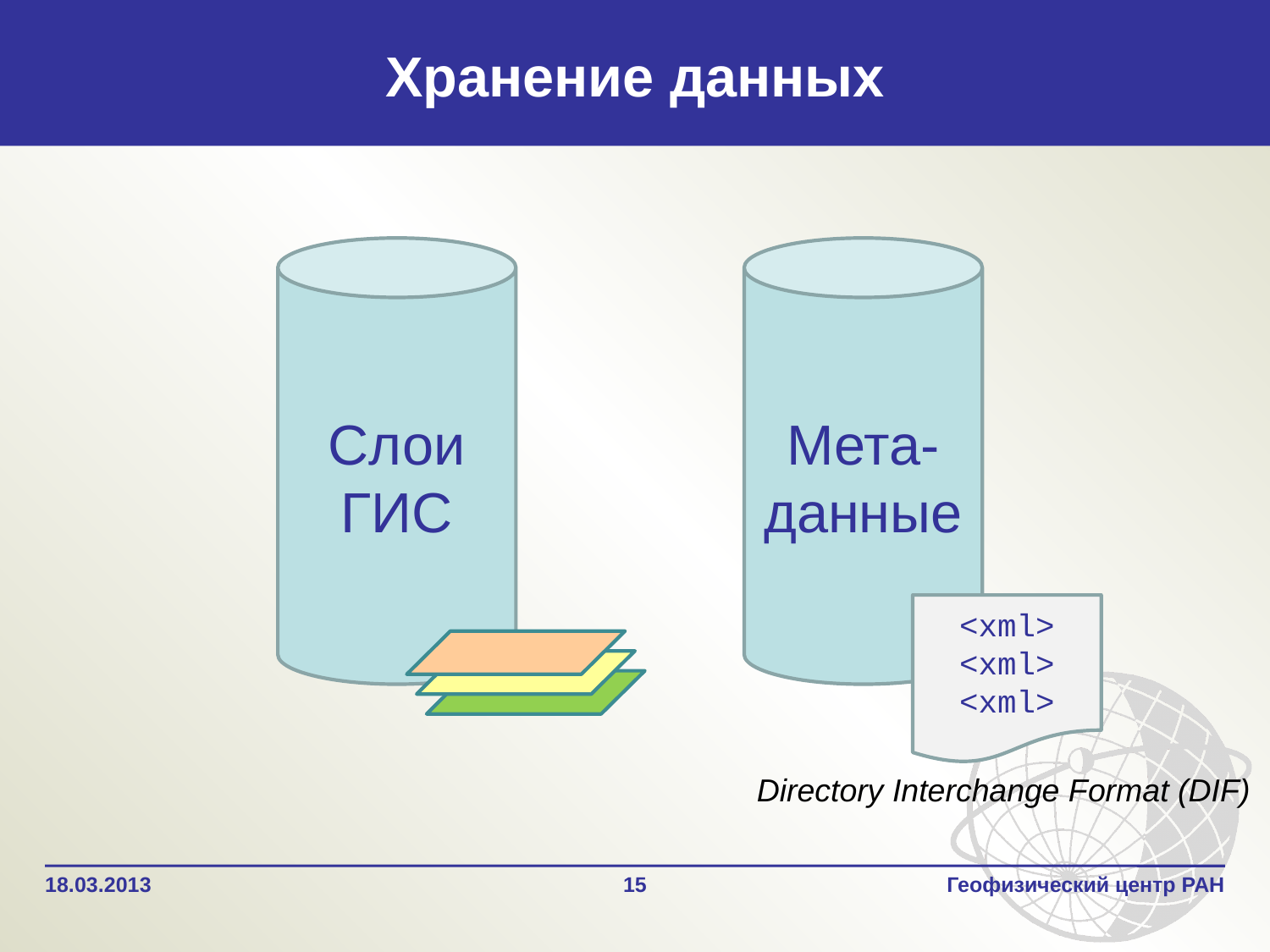

# Хранение данных
Слои ГИС
Мета-данные

<xml>
<xml>
<xml>

Directory Interchange Format (DIF)

18.03.2013
15
Геофизический центр РАН